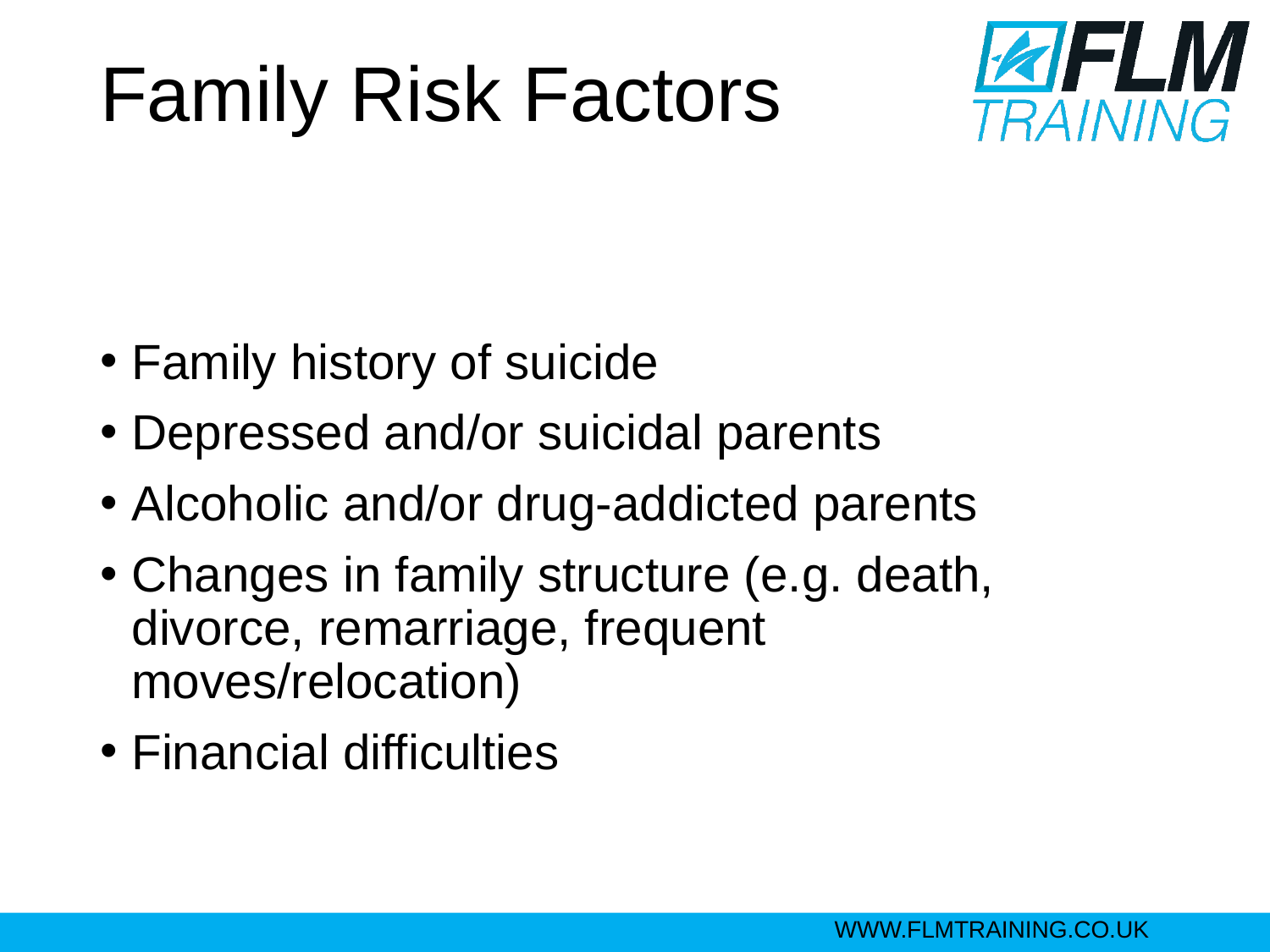

# Family Risk Factors

Family history of suicide
Depressed and/or suicidal parents
Alcoholic and/or drug-addicted parents
Changes in family structure (e.g. death, divorce, remarriage, frequent moves/relocation)
Financial difficulties